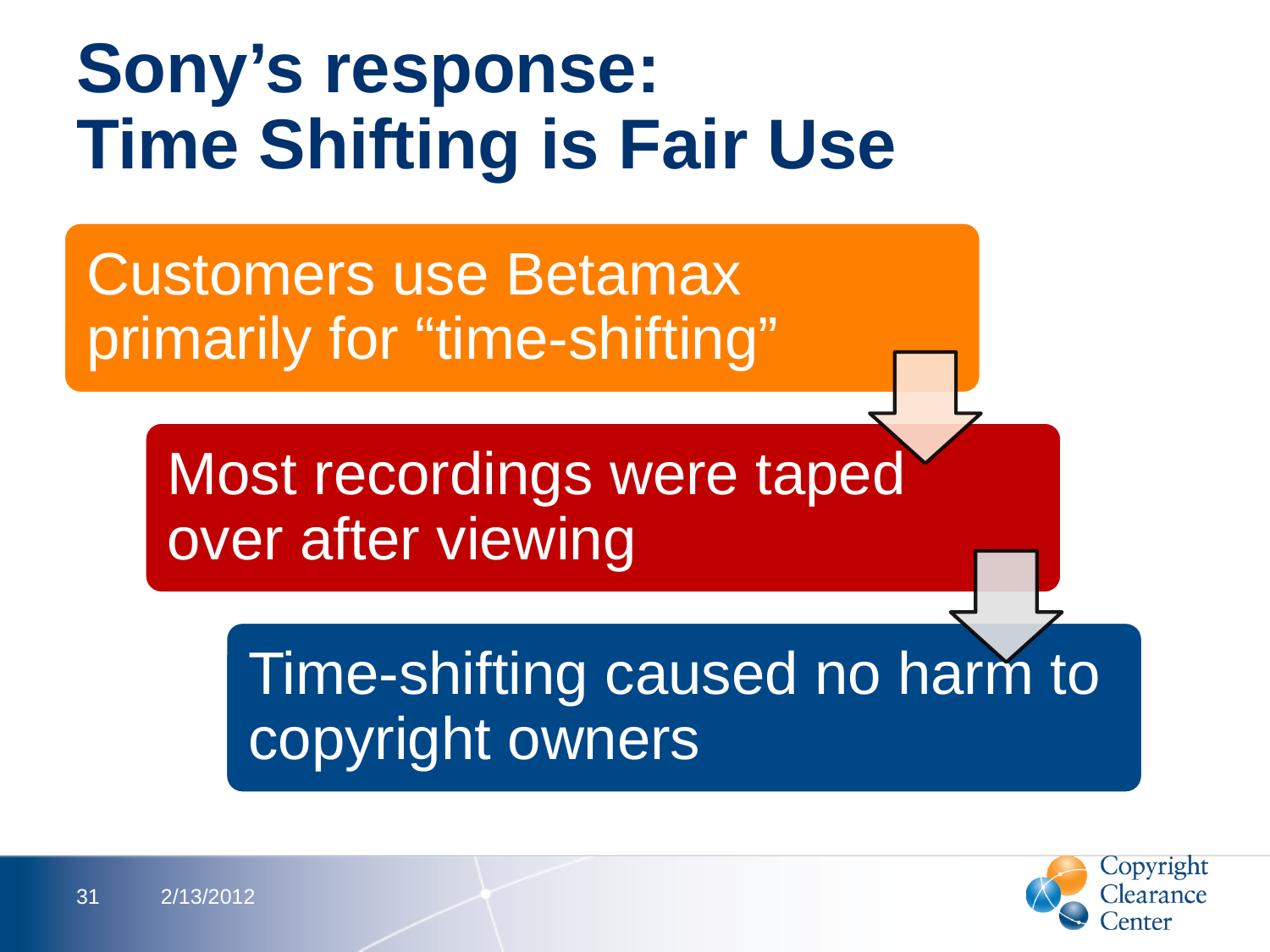

# Sony’s response: Time Shifting is Fair Use
Customers use Betamax primarily for “time-shifting”
Most recordings were taped over after viewing
Time-shifting caused no harm to copyright owners

31
2/13/2012